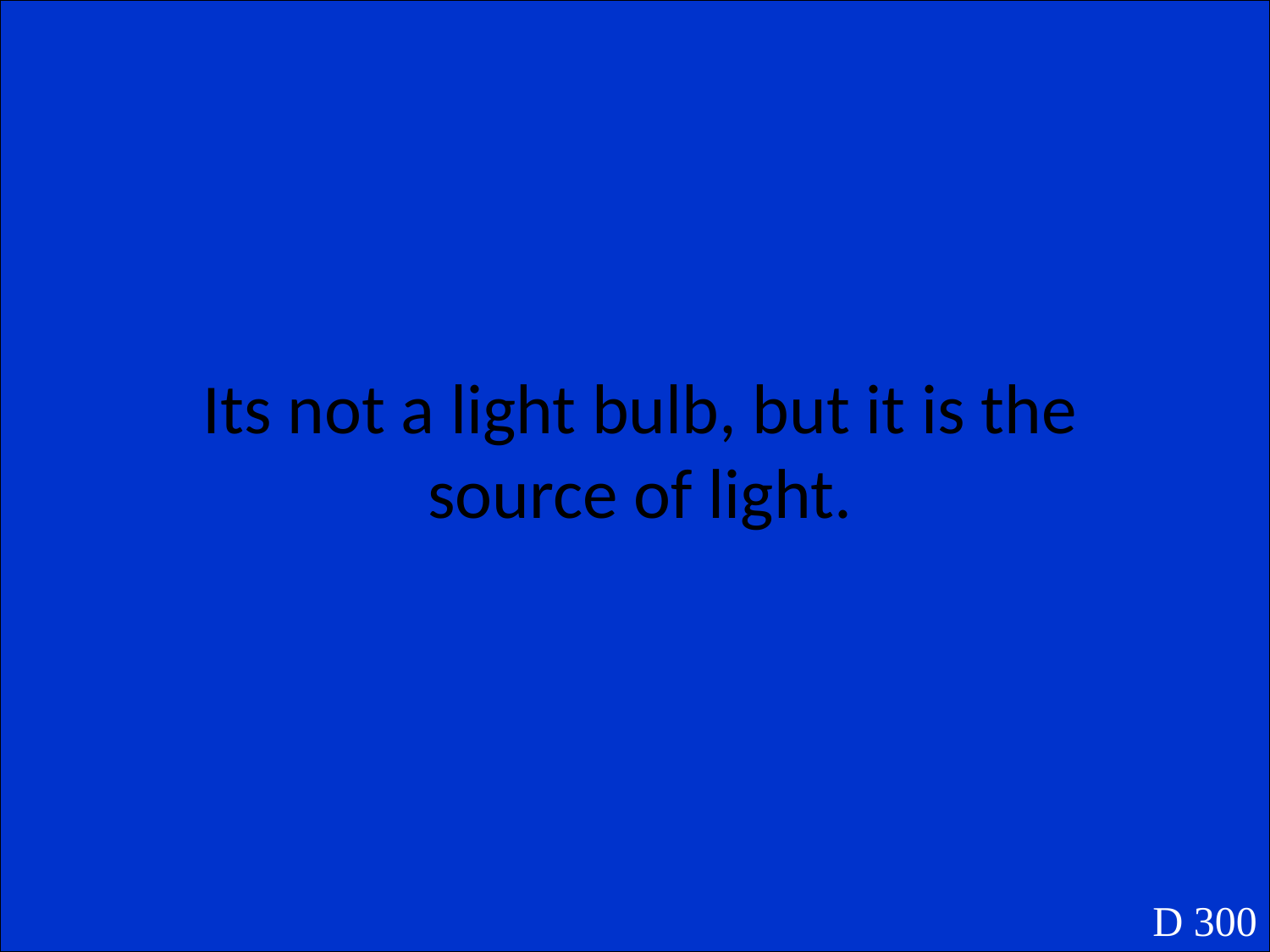

Its not a light bulb, but it is the source of light.
D 300